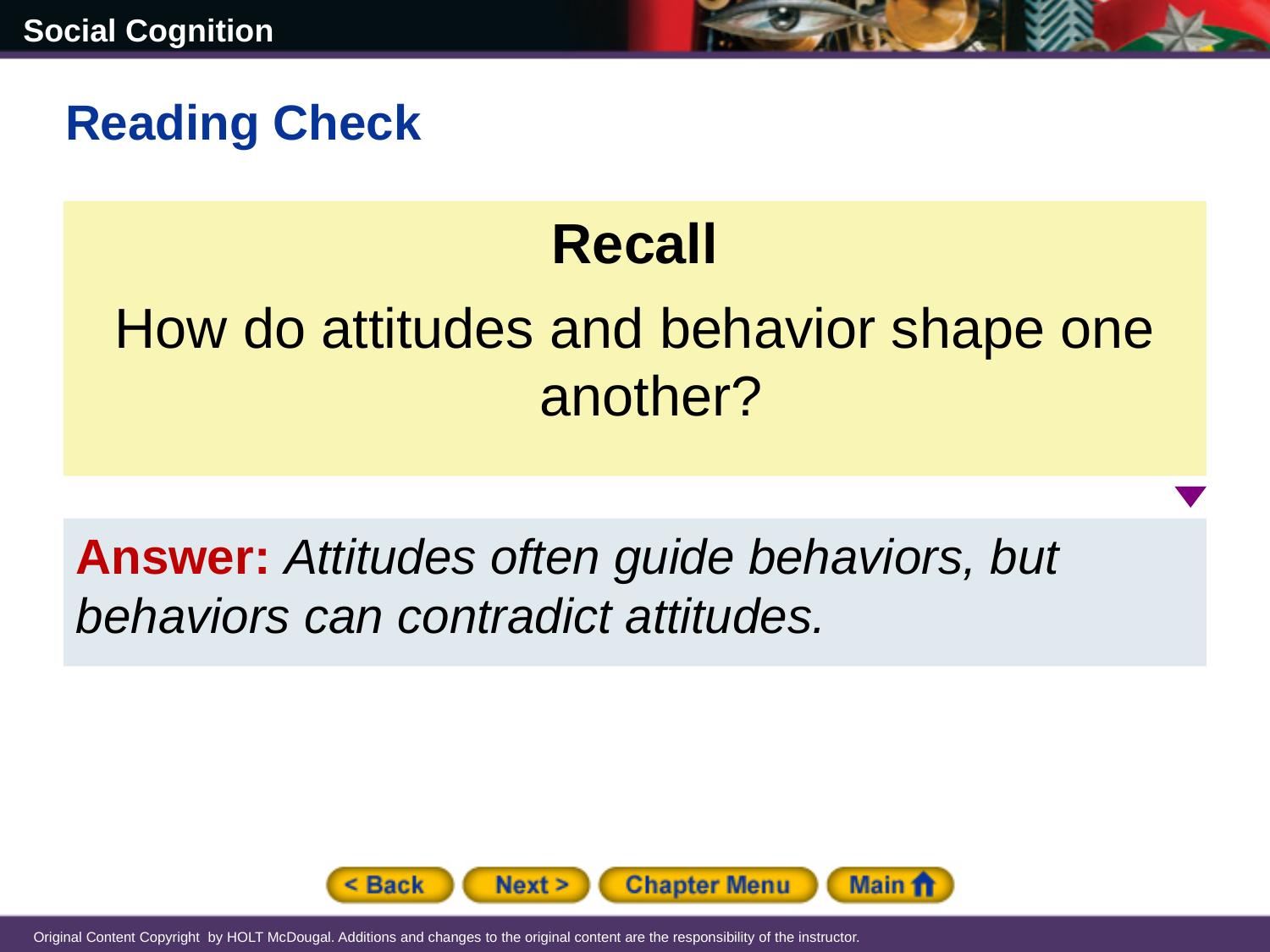

Reading Check
Recall
How do attitudes and behavior shape one another?

Answer: Attitudes often guide behaviors, but behaviors can contradict attitudes.